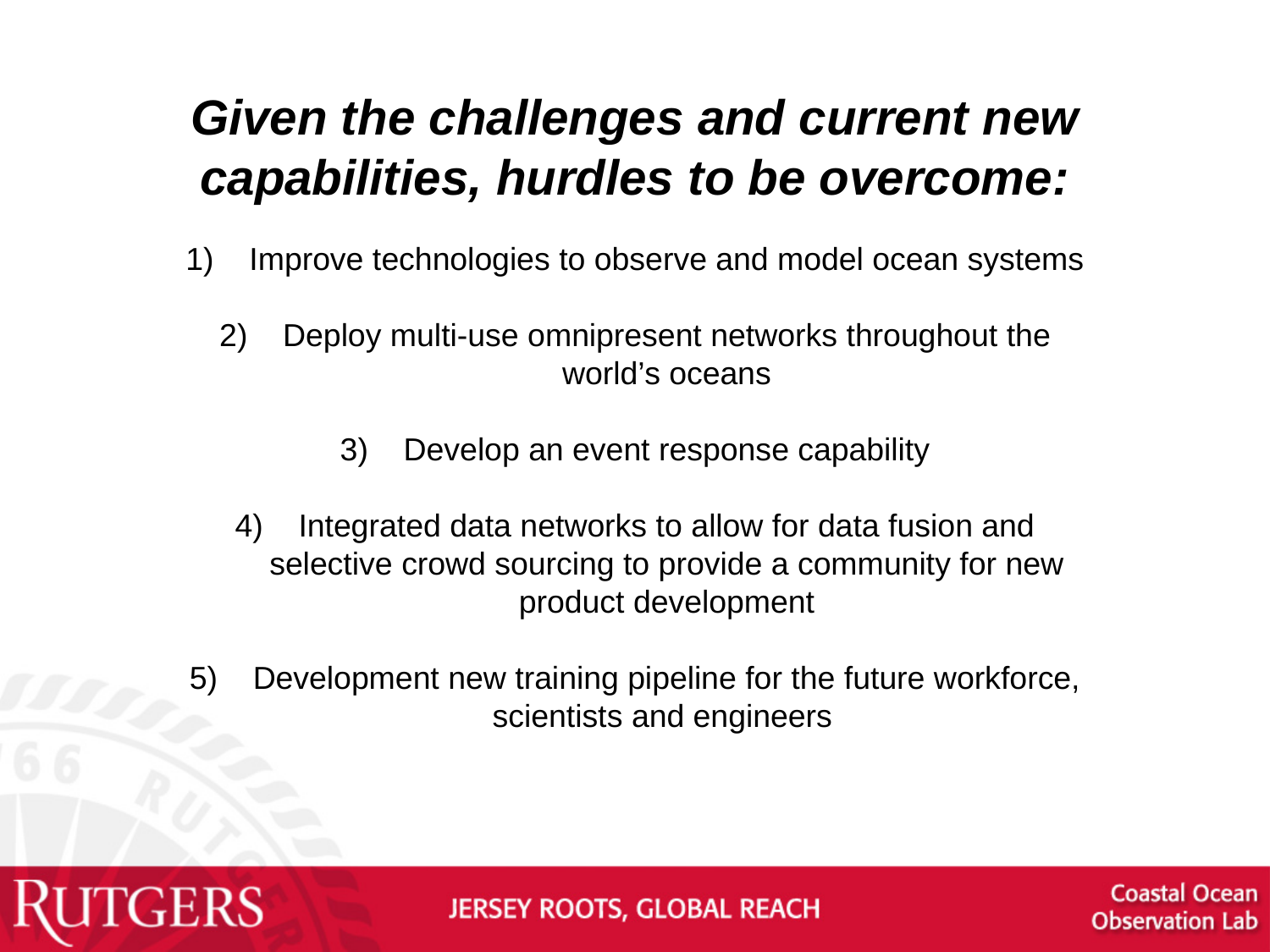

Given the challenges and current new capabilities, hurdles to be overcome:

Improve technologies to observe and model ocean systems

Deploy multi-use omnipresent networks throughout the world’s oceans

Develop an event response capability

Integrated data networks to allow for data fusion and selective crowd sourcing to provide a community for new product development

Development new training pipeline for the future workforce, scientists and engineers